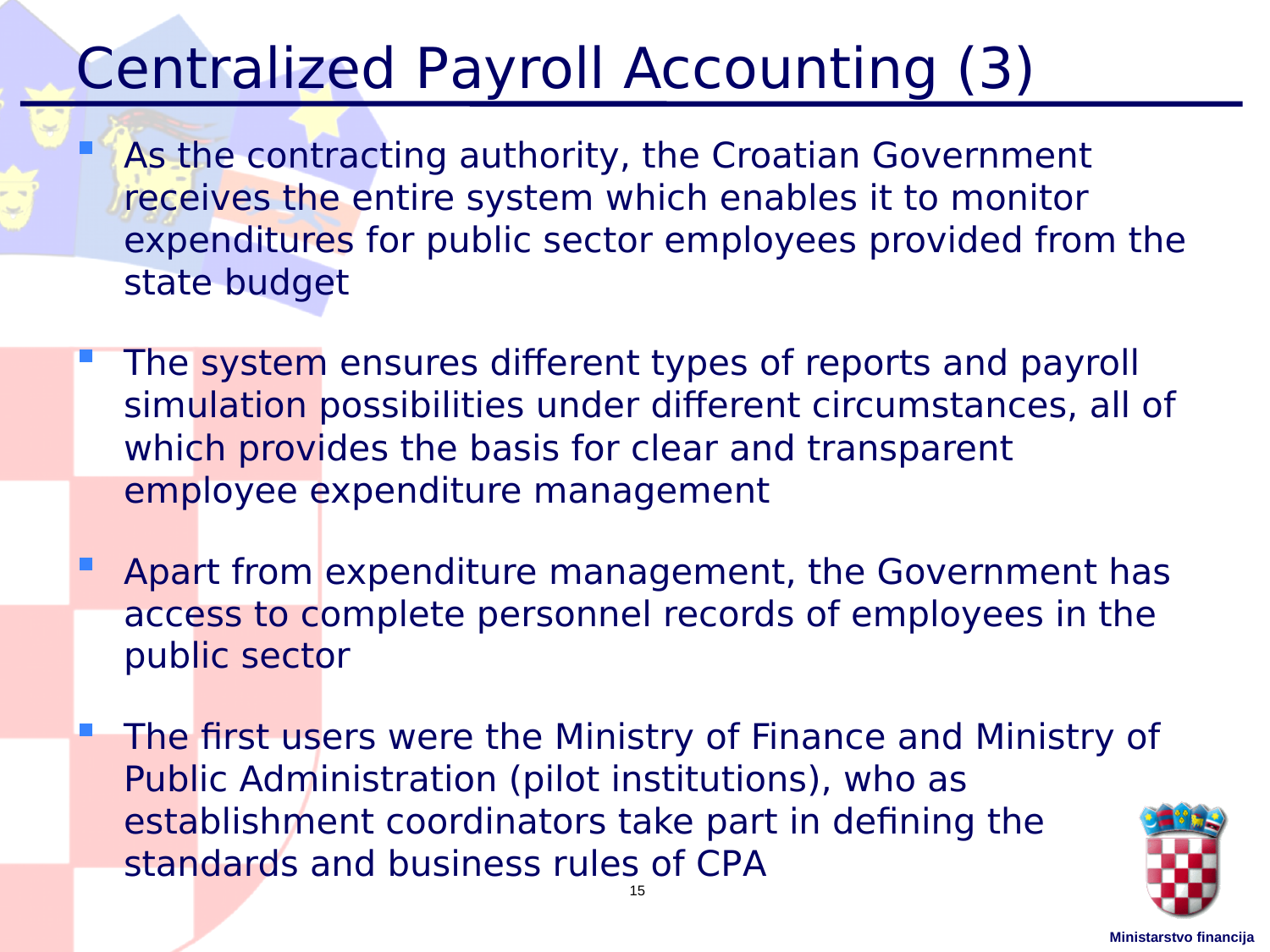

# Centralized Payroll Accounting (3)
As the contracting authority, the Croatian Government receives the entire system which enables it to monitor expenditures for public sector employees provided from the state budget
The system ensures different types of reports and payroll simulation possibilities under different circumstances, all of which provides the basis for clear and transparent employee expenditure management
Apart from expenditure management, the Government has access to complete personnel records of employees in the public sector
The first users were the Ministry of Finance and Ministry of Public Administration (pilot institutions), who as establishment coordinators take part in defining the standards and business rules of CPA
15